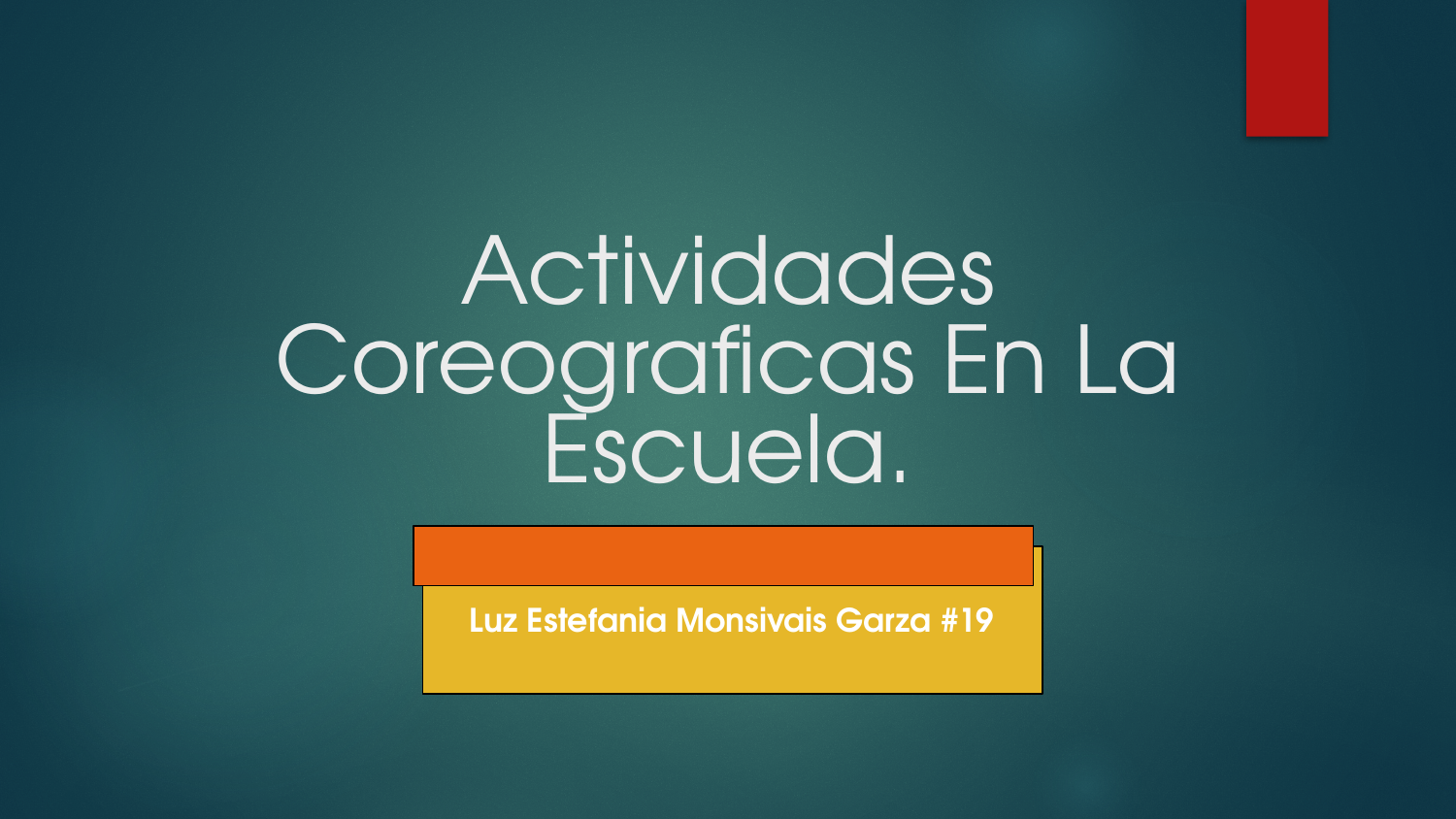

# Actividades Coreograficas En La Escuela.

Luz Estefania Monsivais Garza #19